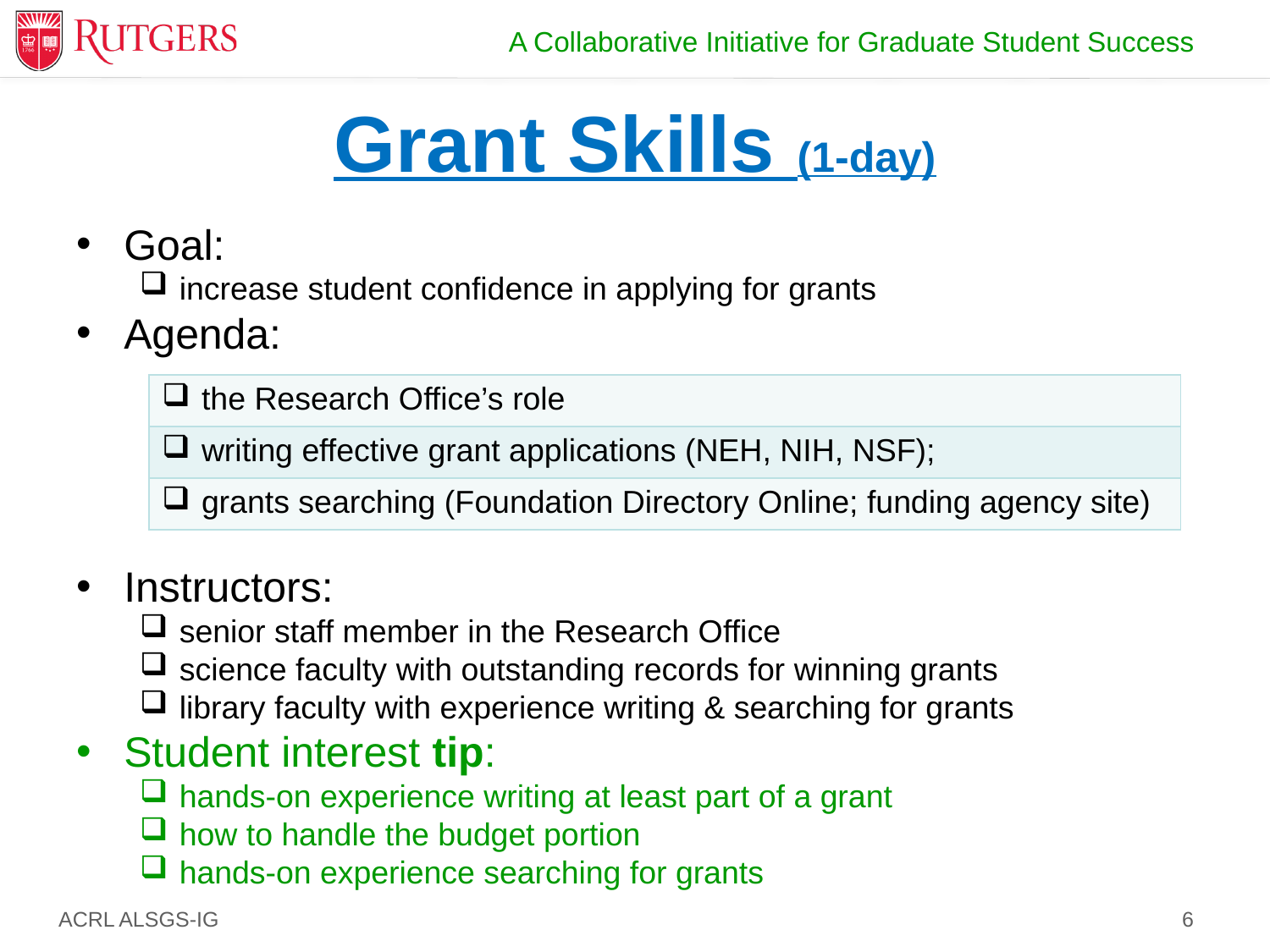

# Grant Skills (1-day)
Goal:
increase student confidence in applying for grants
Agenda:

Instructors:
senior staff member in the Research Office
science faculty with outstanding records for winning grants
library faculty with experience writing & searching for grants
Student interest tip:
hands-on experience writing at least part of a grant
how to handle the budget portion
hands-on experience searching for grants
| the Research Office’s role |
| --- |
| writing effective grant applications (NEH, NIH, NSF); |
| grants searching (Foundation Directory Online; funding agency site) |
6